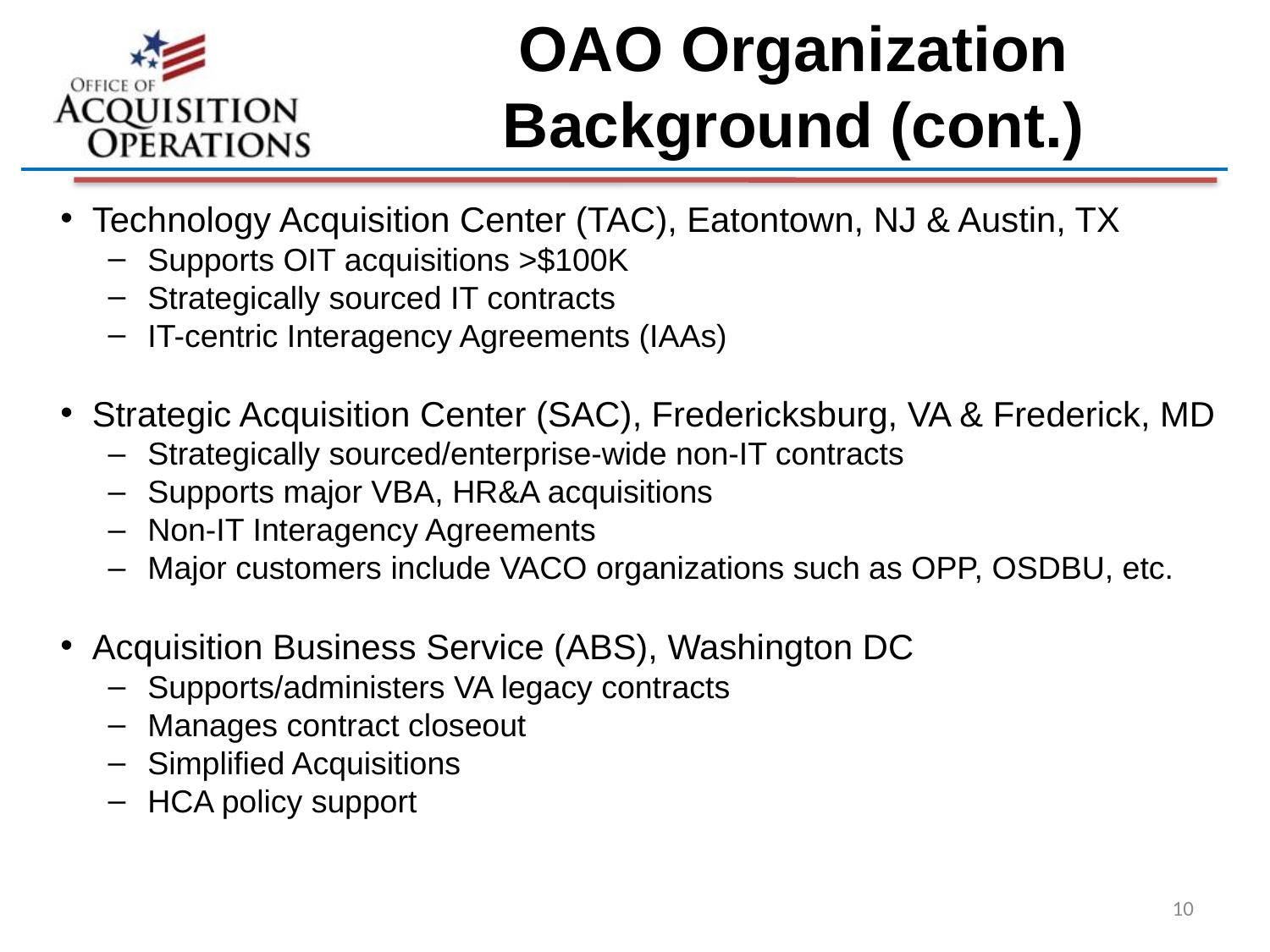

# OAO Organization Background (cont.)
Technology Acquisition Center (TAC), Eatontown, NJ & Austin, TX
Supports OIT acquisitions >$100K
Strategically sourced IT contracts
IT-centric Interagency Agreements (IAAs)

Strategic Acquisition Center (SAC), Fredericksburg, VA & Frederick, MD
Strategically sourced/enterprise-wide non-IT contracts
Supports major VBA, HR&A acquisitions
Non-IT Interagency Agreements
Major customers include VACO organizations such as OPP, OSDBU, etc.

Acquisition Business Service (ABS), Washington DC
Supports/administers VA legacy contracts
Manages contract closeout
Simplified Acquisitions
HCA policy support
10